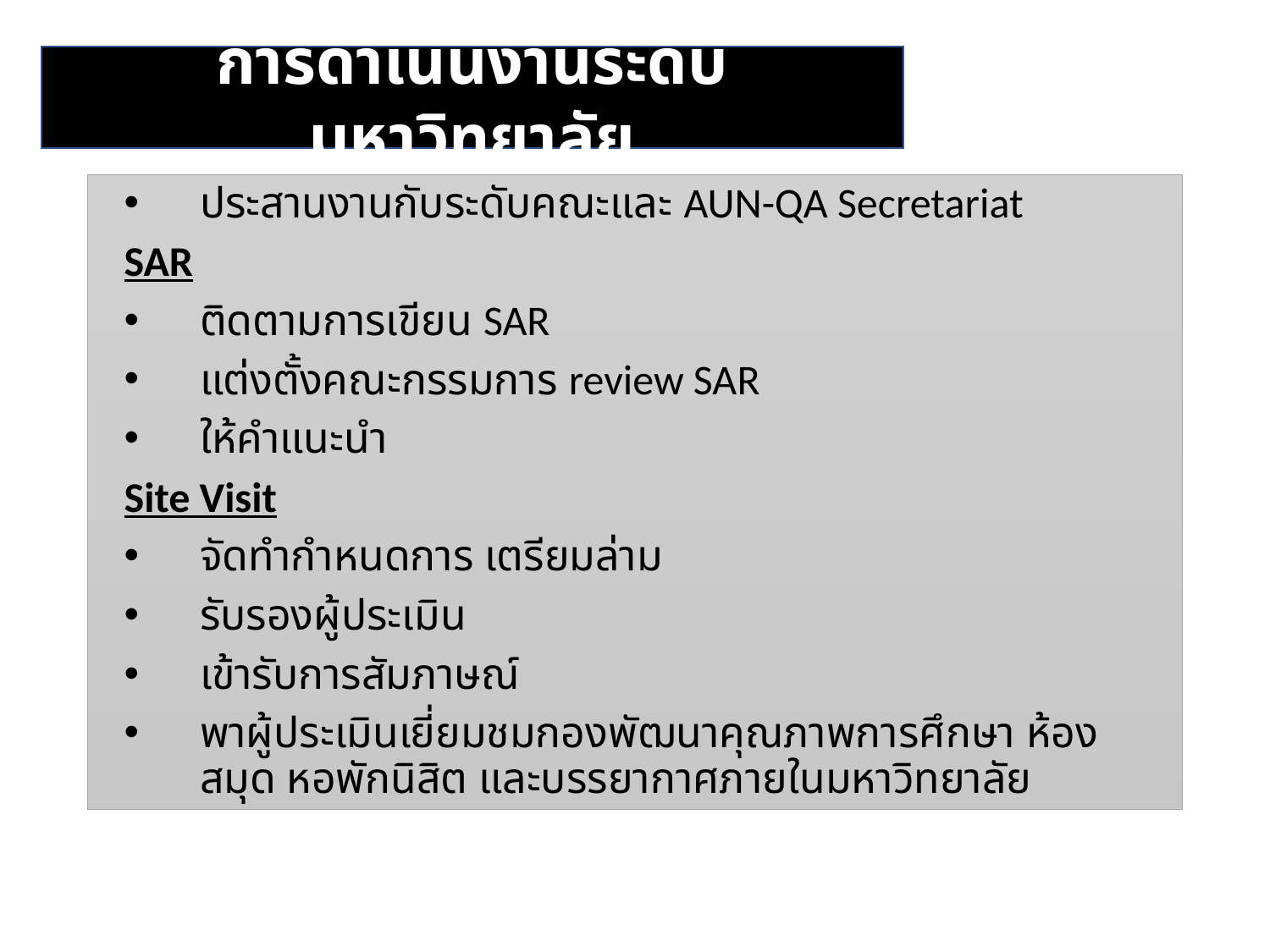

การดำเนินงานระดับมหาวิทยาลัย
ประสานงานกับระดับคณะและ AUN-QA Secretariat
SAR
ติดตามการเขียน SAR
แต่งตั้งคณะกรรมการ review SAR
ให้คำแนะนำ
Site Visit
จัดทำกำหนดการ เตรียมล่าม
รับรองผู้ประเมิน
เข้ารับการสัมภาษณ์
พาผู้ประเมินเยี่ยมชมกองพัฒนาคุณภาพการศึกษา ห้องสมุด หอพักนิสิต และบรรยากาศภายในมหาวิทยาลัย